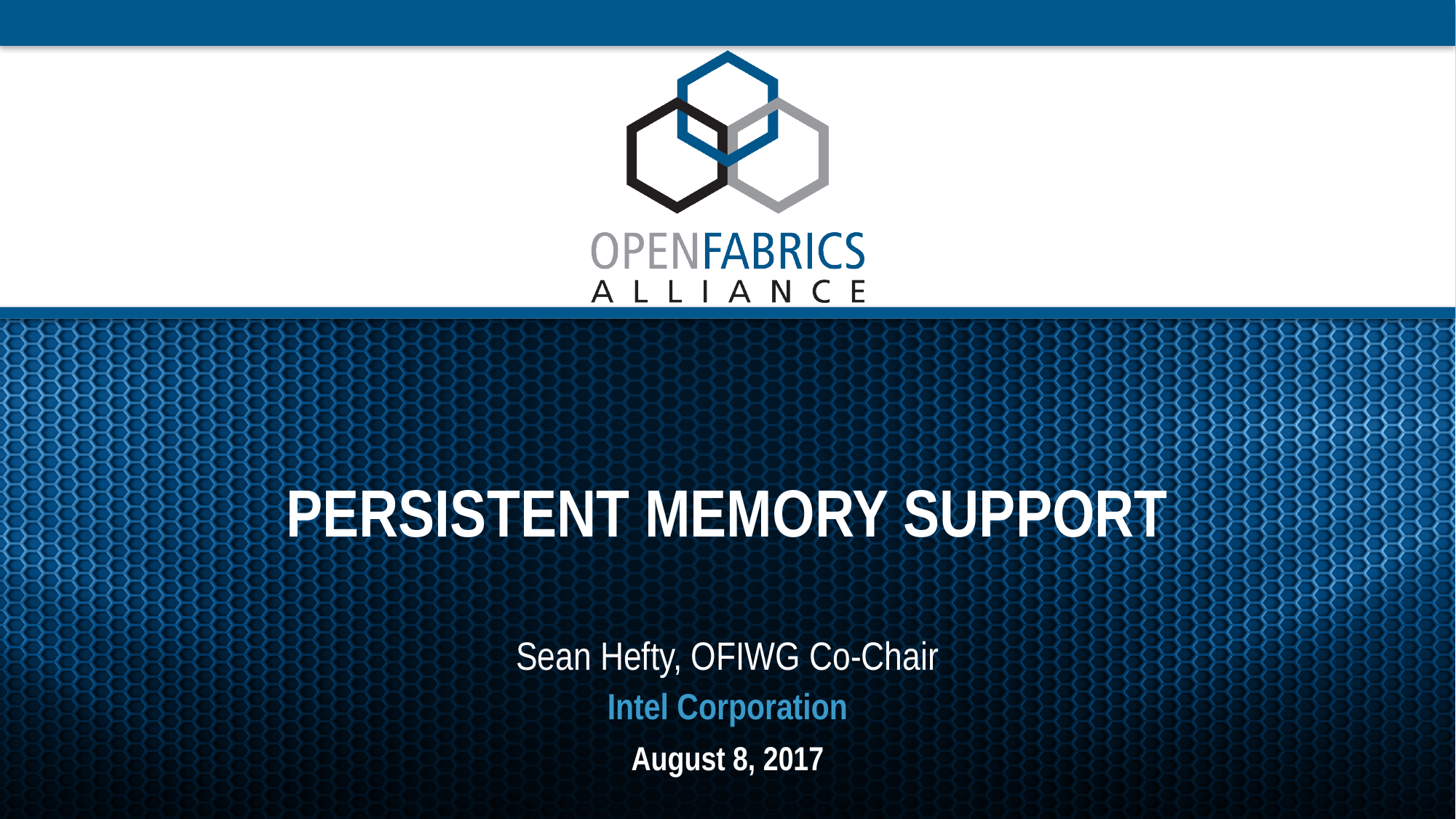

# Persistent memory support
Sean Hefty, OFIWG Co-Chair
Intel Corporation
August 8, 2017